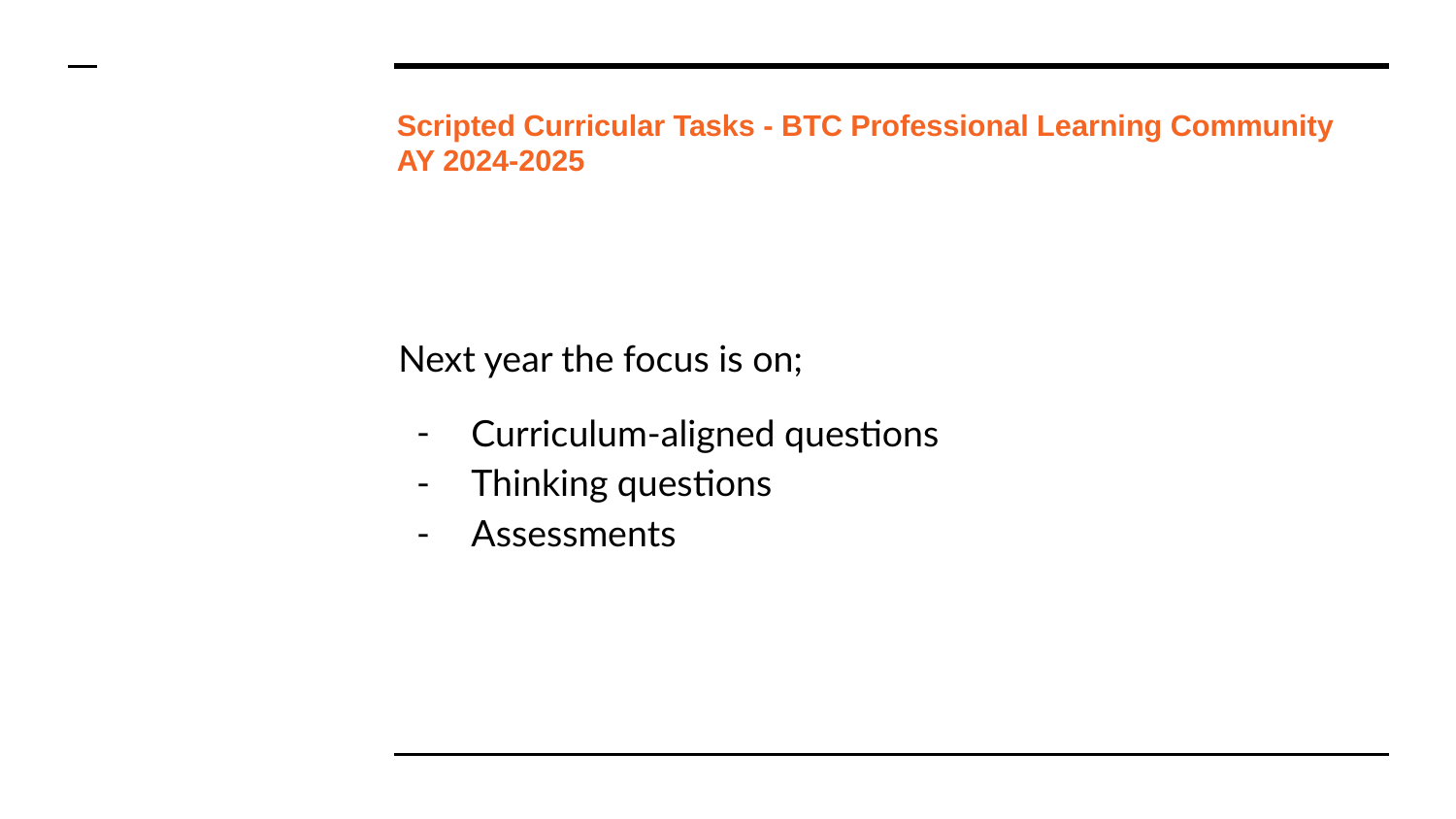

# Scripted Curricular Tasks - BTC Professional Learning Community
AY 2024-2025

Next year the focus is on;
Curriculum-aligned questions
Thinking questions
Assessments